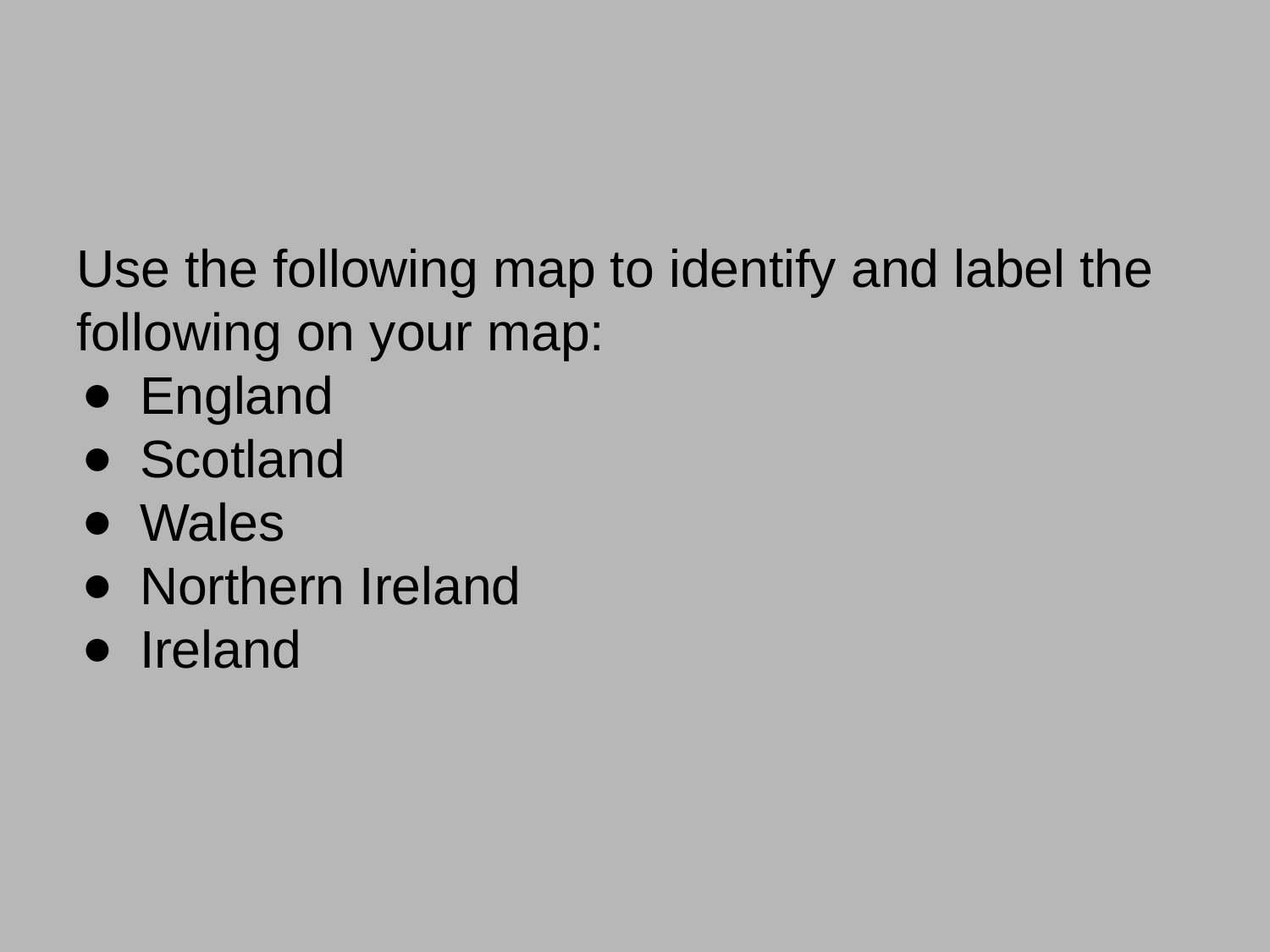

#
Use the following map to identify and label the following on your map:
England
Scotland
Wales
Northern Ireland
Ireland